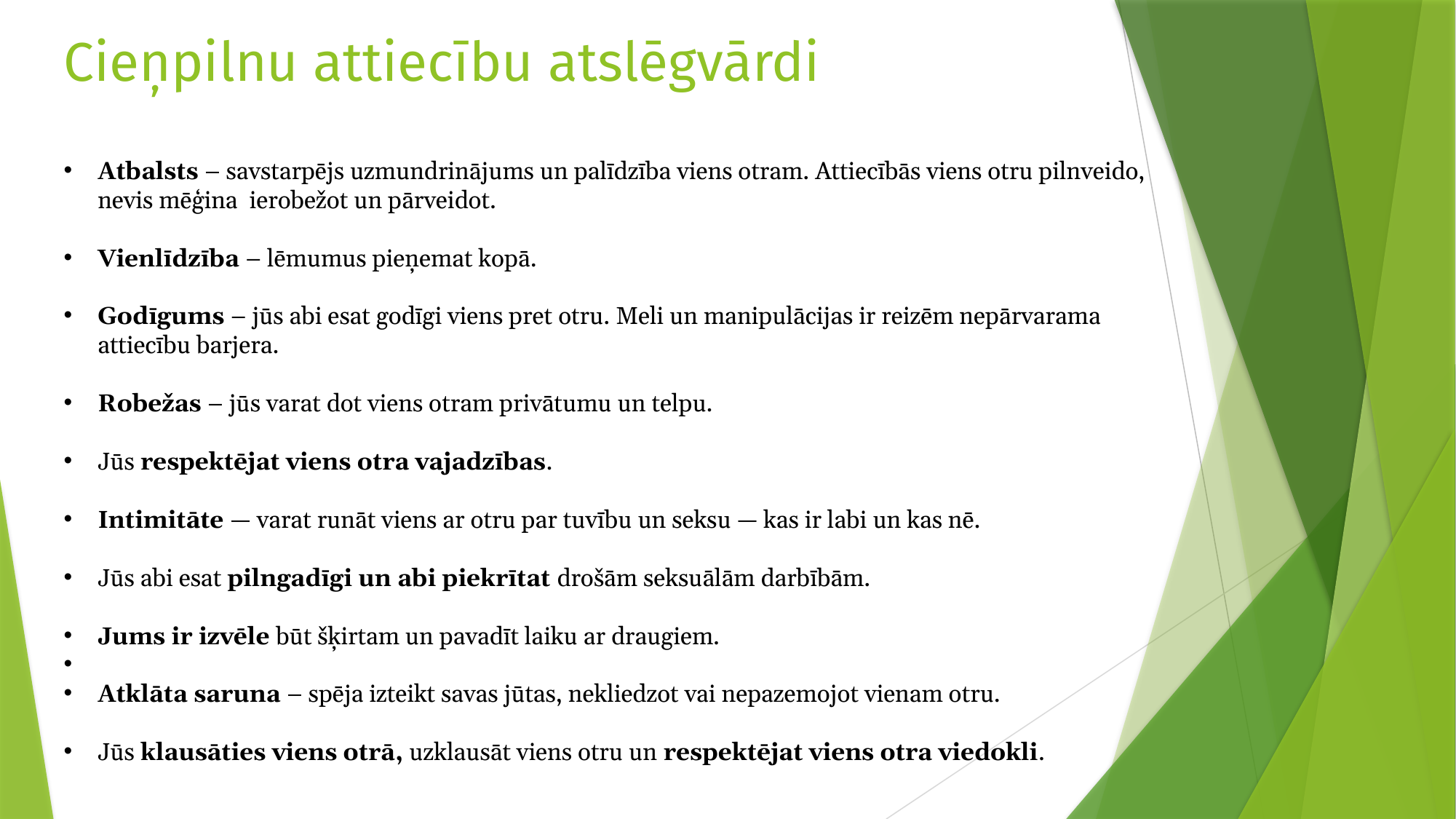

Cieņpilnu attiecību atslēgvārdi
Atbalsts – savstarpējs uzmundrinājums un palīdzība viens otram. Attiecībās viens otru pilnveido, nevis mēģina  ierobežot un pārveidot.

Vienlīdzība – lēmumus pieņemat kopā.

Godīgums – jūs abi esat godīgi viens pret otru. Meli un manipulācijas ir reizēm nepārvarama attiecību barjera.

Robežas – jūs varat dot viens otram privātumu un telpu.

Jūs respektējat viens otra vajadzības.

Intimitāte — varat runāt viens ar otru par tuvību un seksu — kas ir labi un kas nē.

Jūs abi esat pilngadīgi un abi piekrītat drošām seksuālām darbībām.

Jums ir izvēle būt šķirtam un pavadīt laiku ar draugiem.

Atklāta saruna – spēja izteikt savas jūtas, nekliedzot vai nepazemojot vienam otru.

Jūs klausāties viens otrā, uzklausāt viens otru un respektējat viens otra viedokli.